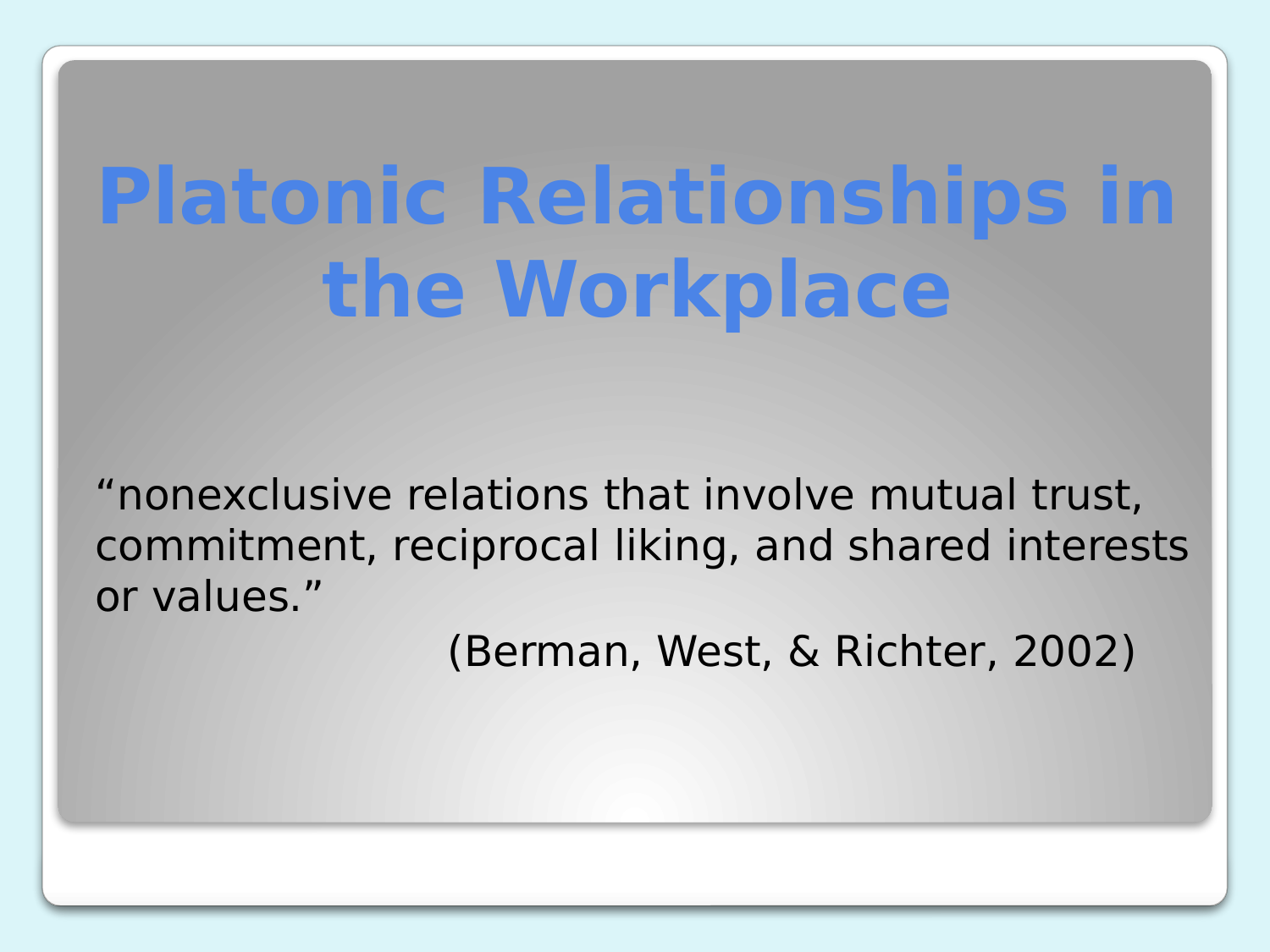

# Platonic Relationships in the Workplace
“nonexclusive relations that involve mutual trust, commitment, reciprocal liking, and shared interests or values.”
                          (Berman, West, & Richter, 2002)